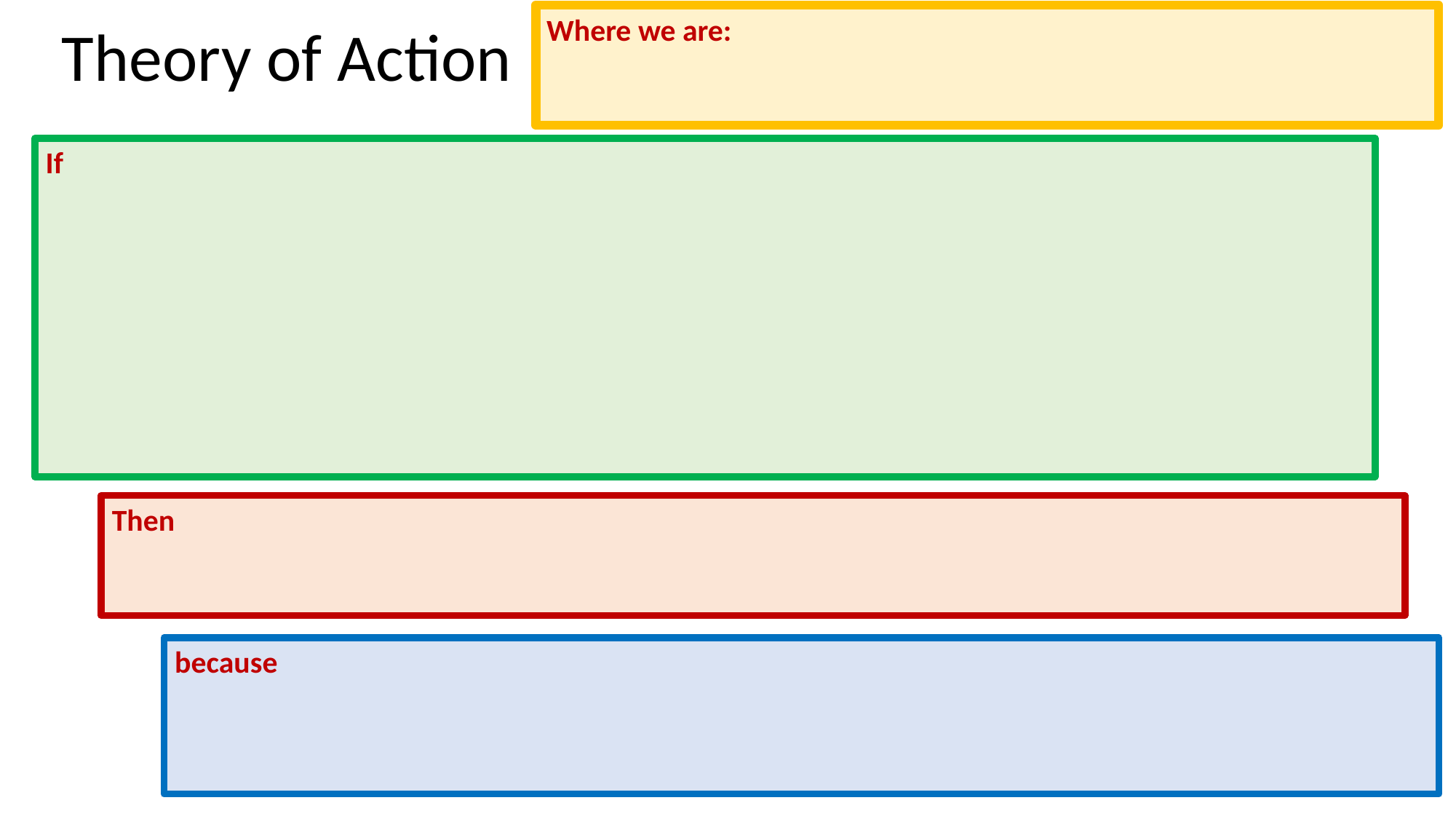

# Theory of Action
Where we are:

If

Then

because